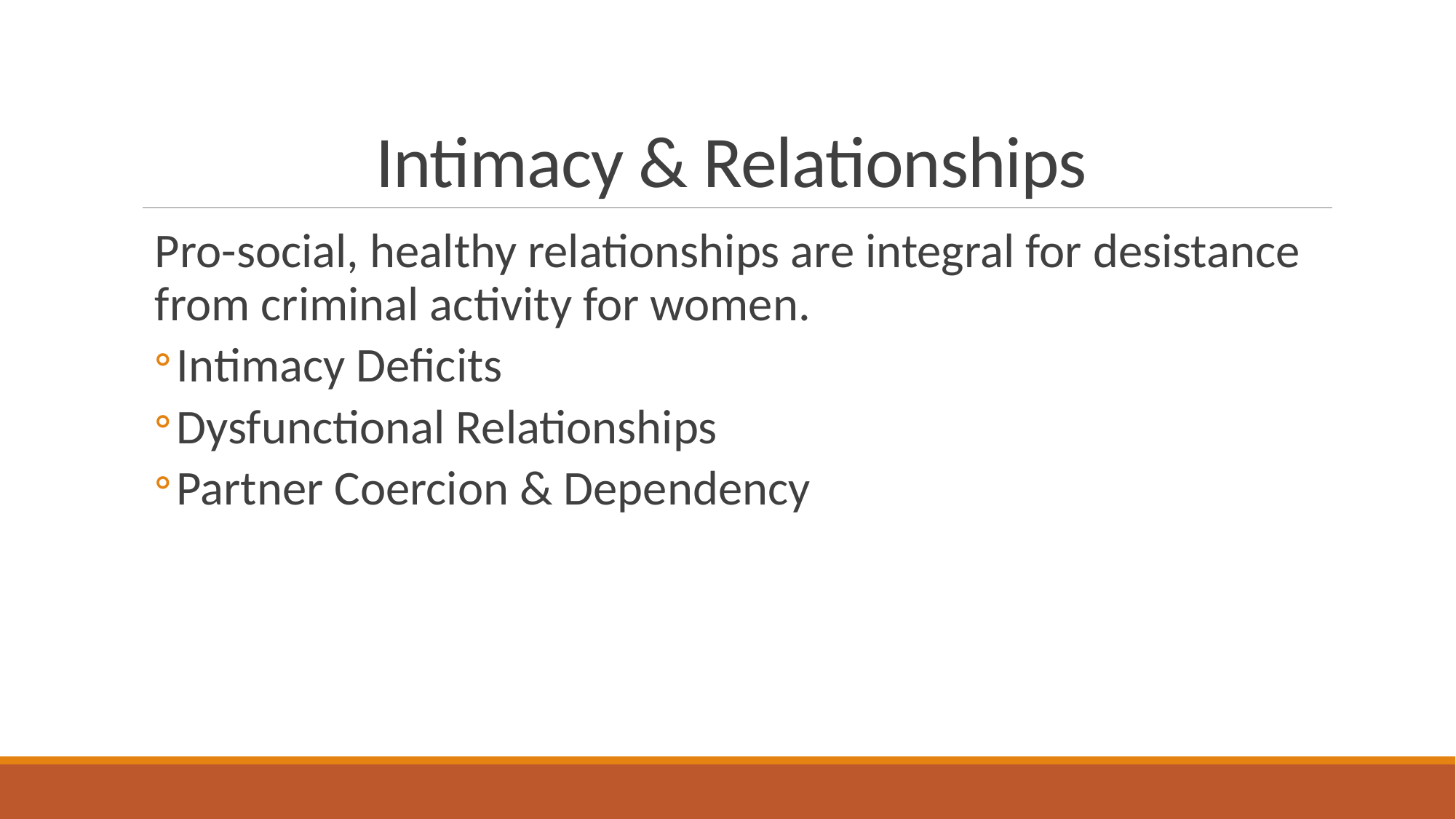

# Intimacy & Relationships
Pro-social, healthy relationships are integral for desistance from criminal activity for women.
Intimacy Deficits
Dysfunctional Relationships
Partner Coercion & Dependency